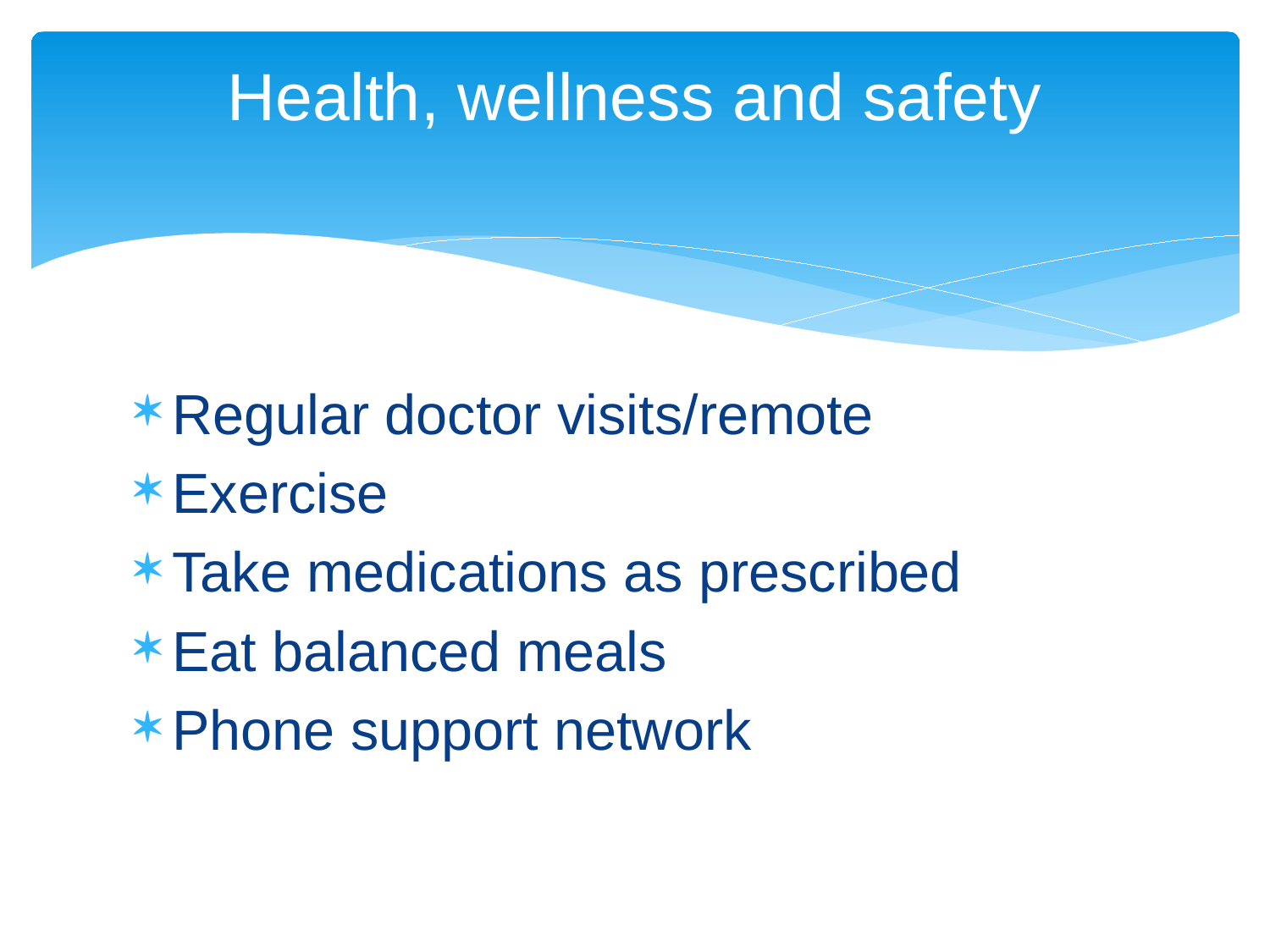

# Health, wellness and safety
Regular doctor visits/remote
Exercise
Take medications as prescribed
Eat balanced meals
Phone support network